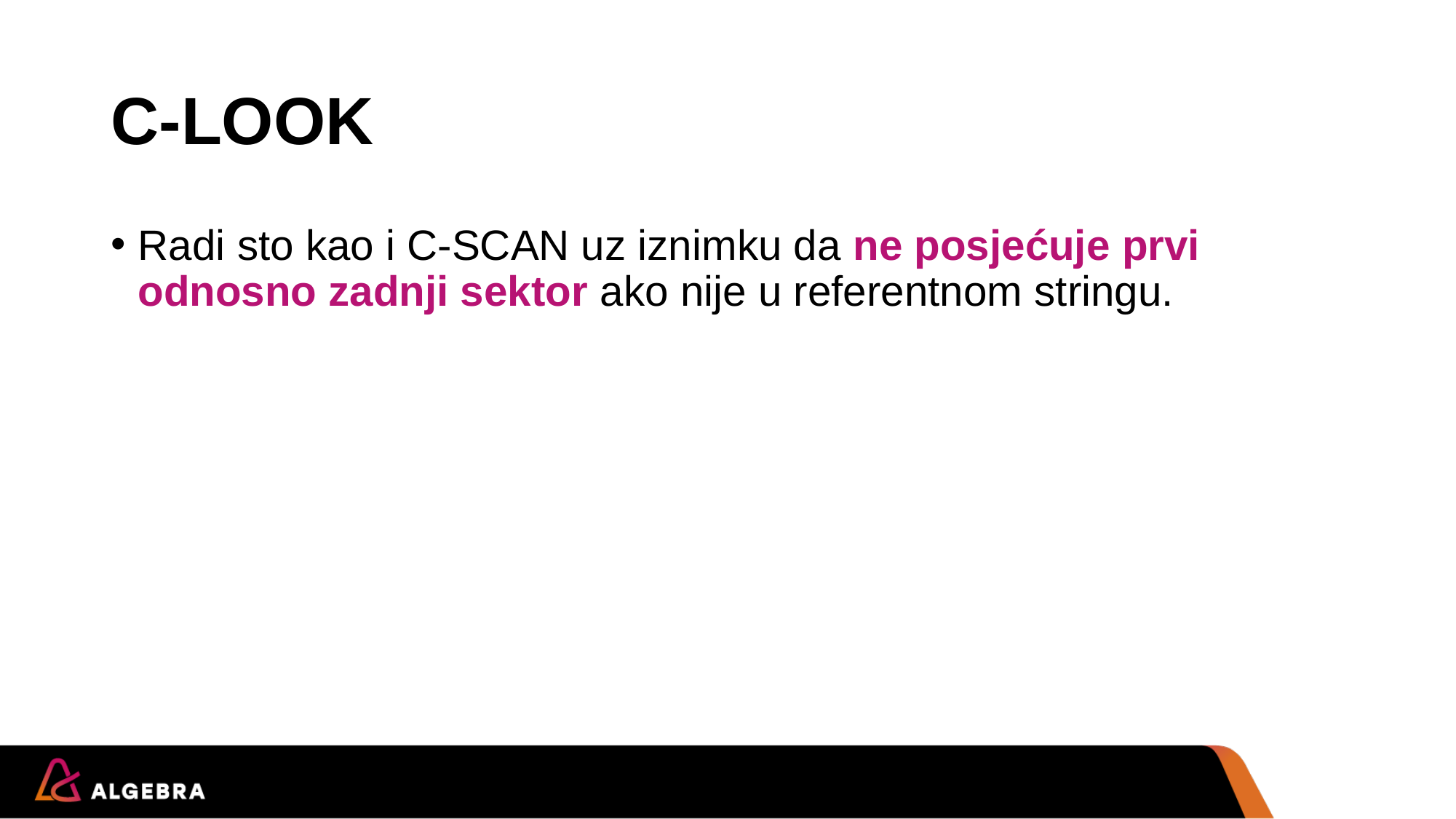

# C-LOOK
Radi sto kao i C-SCAN uz iznimku da ne posjećuje prvi odnosno zadnji sektor ako nije u referentnom stringu.